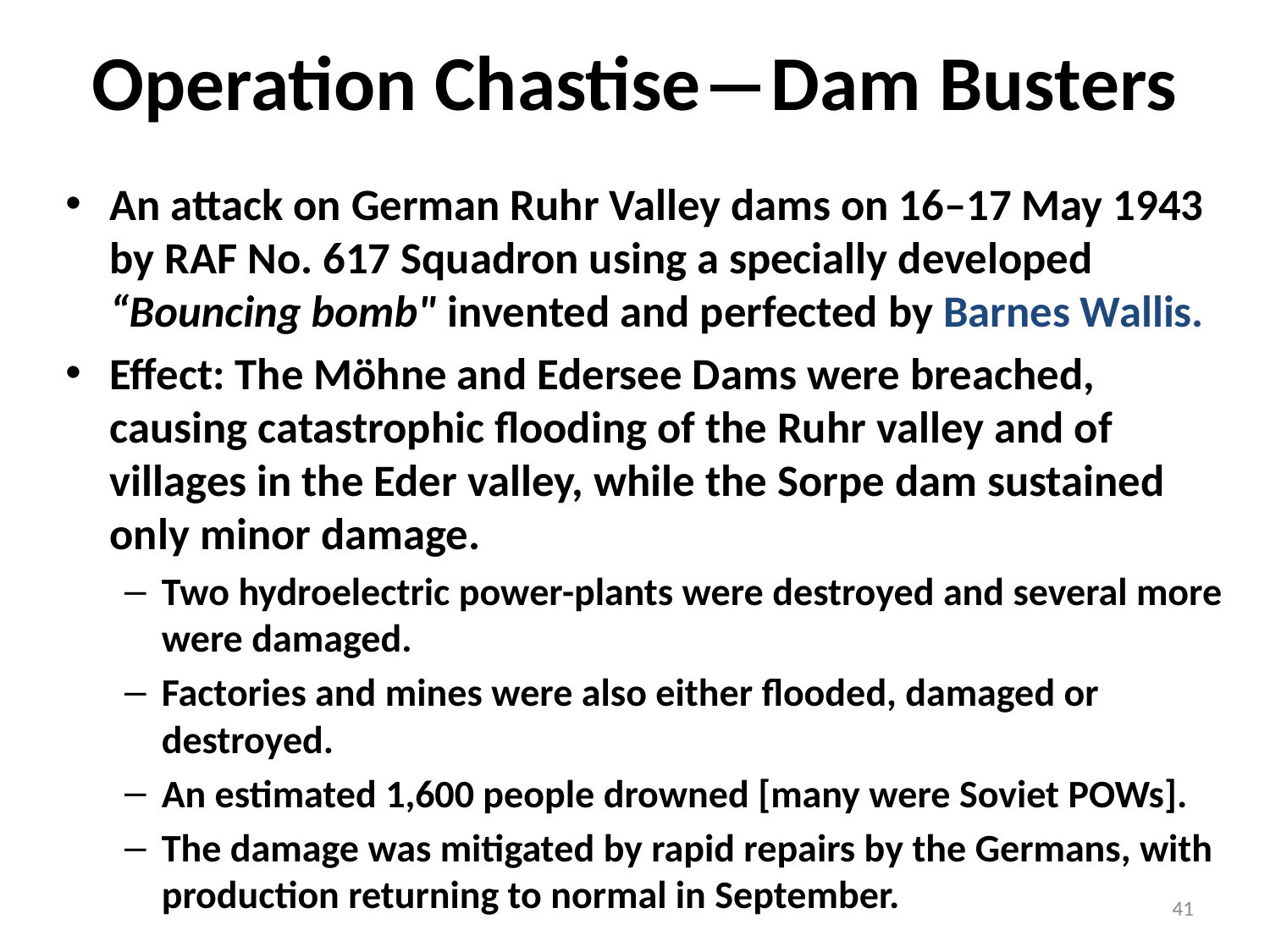

# Operation Chastise―Dam Busters
An attack on German Ruhr Valley dams on 16–17 May 1943 by RAF No. 617 Squadron using a specially developed “Bouncing bomb" invented and perfected by Barnes Wallis.
Effect: The Möhne and Edersee Dams were breached, causing catastrophic flooding of the Ruhr valley and of villages in the Eder valley, while the Sorpe dam sustained only minor damage.
Two hydroelectric power-plants were destroyed and several more were damaged.
Factories and mines were also either flooded, damaged or destroyed.
An estimated 1,600 people drowned [many were Soviet POWs].
The damage was mitigated by rapid repairs by the Germans, with production returning to normal in September.
41